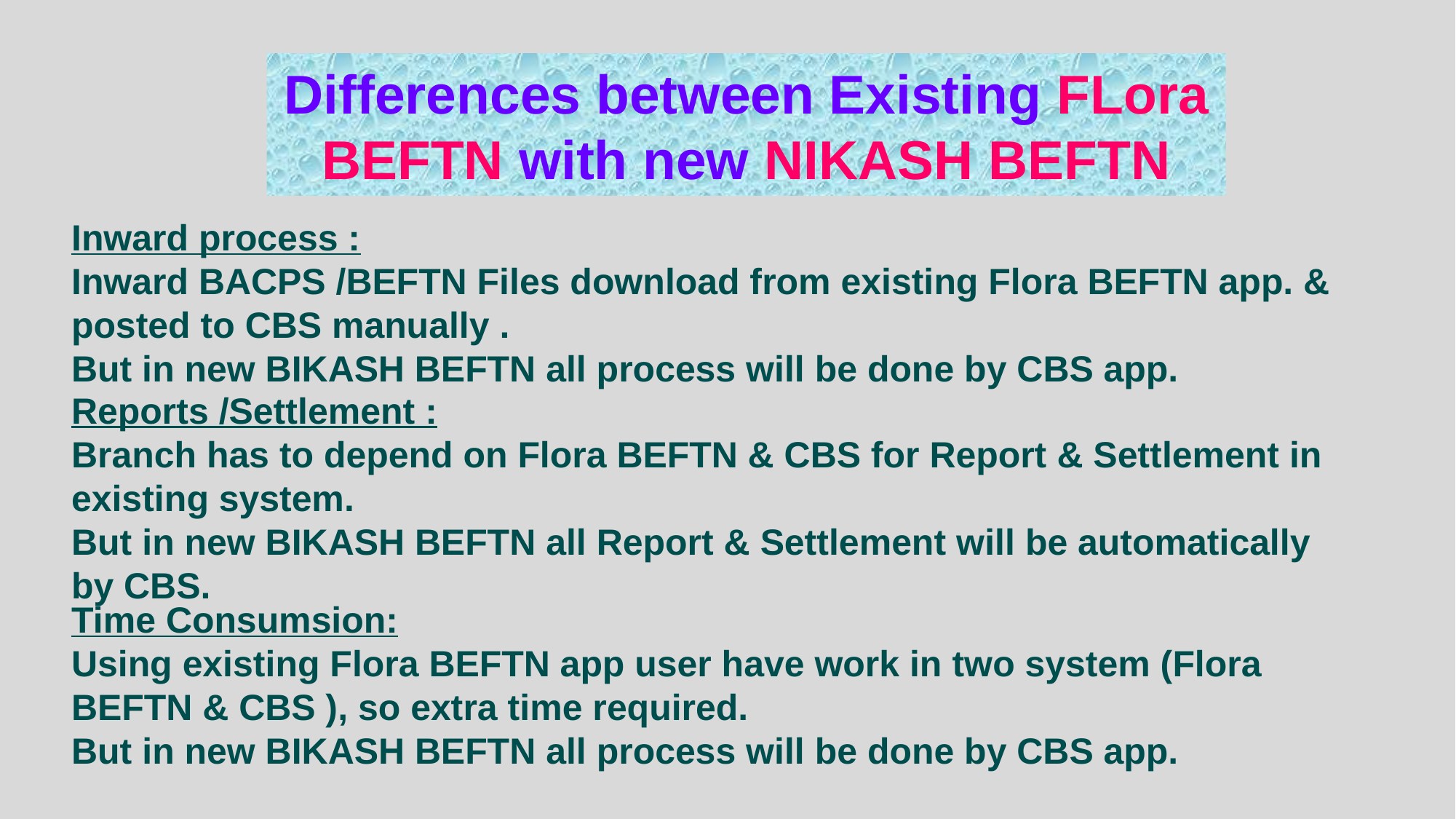

Differences between Existing FLora BEFTN with new NIKASH BEFTN
Inward process :
Inward BACPS /BEFTN Files download from existing Flora BEFTN app. & posted to CBS manually .
But in new BIKASH BEFTN all process will be done by CBS app.
Reports /Settlement :
Branch has to depend on Flora BEFTN & CBS for Report & Settlement in existing system.
But in new BIKASH BEFTN all Report & Settlement will be automatically by CBS.
Time Consumsion:
Using existing Flora BEFTN app user have work in two system (Flora BEFTN & CBS ), so extra time required.
But in new BIKASH BEFTN all process will be done by CBS app.